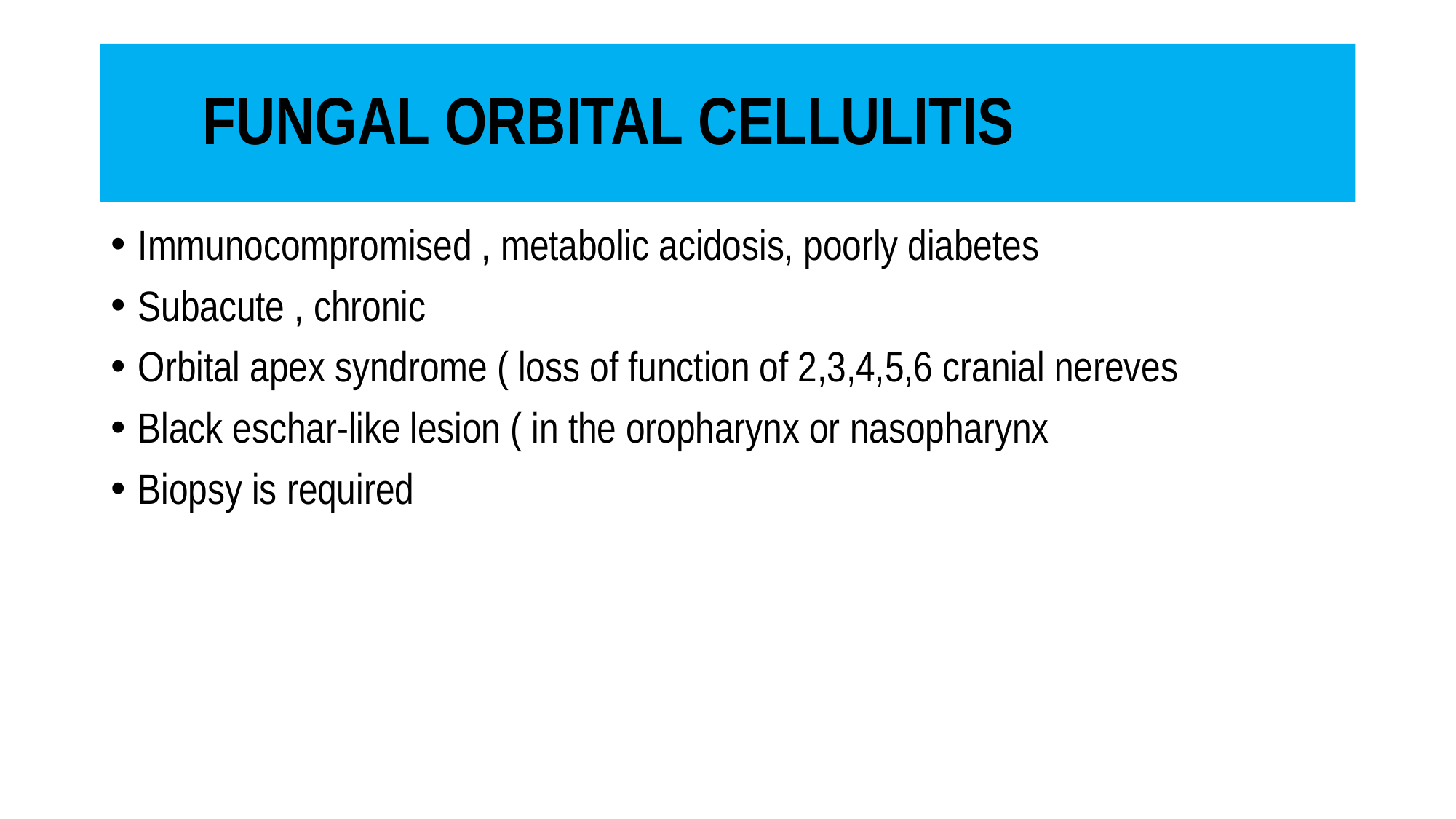

# FUNGAL ORBITAL CELLULITIS
Immunocompromised , metabolic acidosis, poorly diabetes
Subacute , chronic
Orbital apex syndrome ( loss of function of 2,3,4,5,6 cranial nereves
Black eschar-like lesion ( in the oropharynx or nasopharynx
Biopsy is required